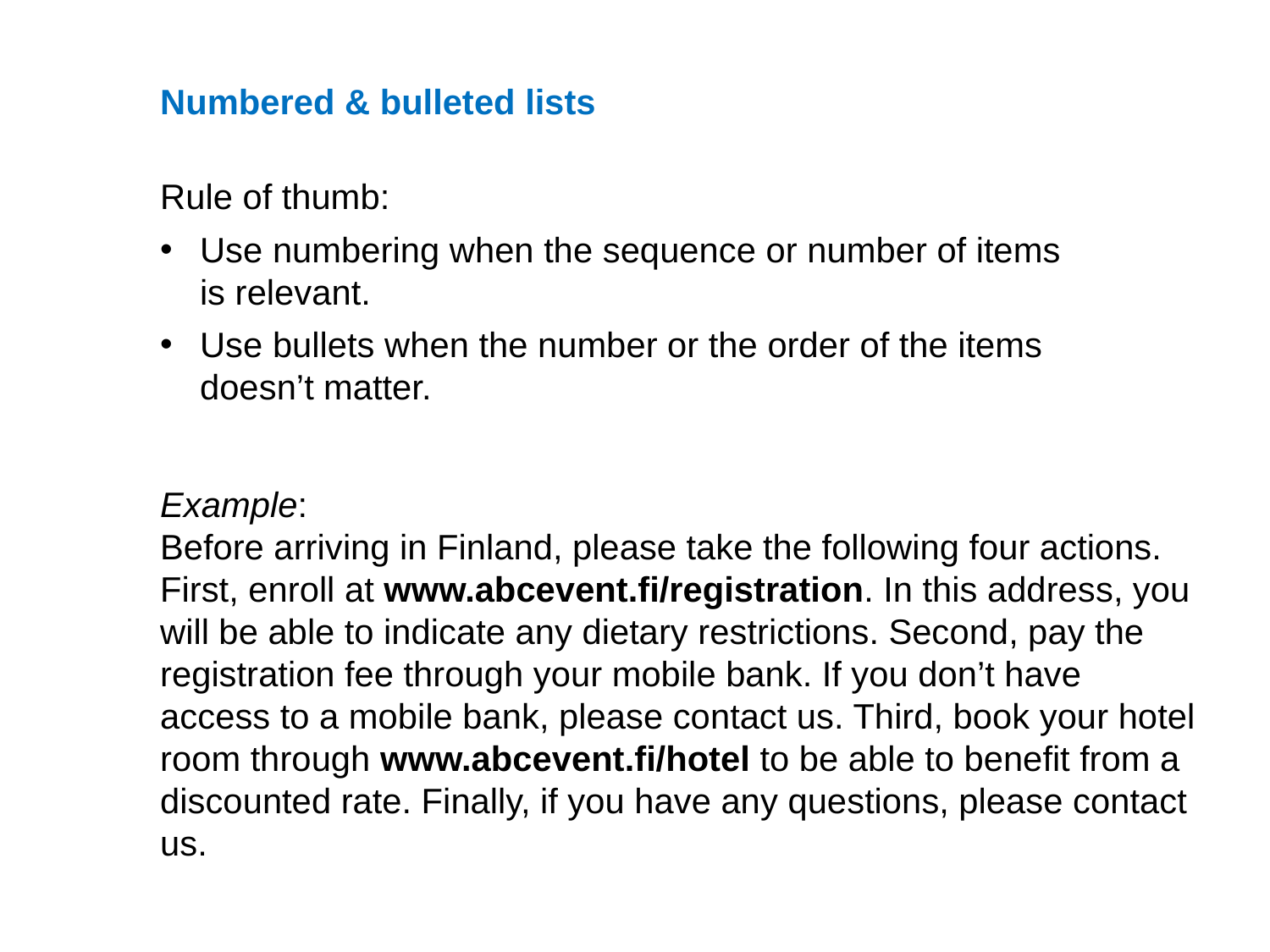

Numbered & bulleted lists
Rule of thumb:
Use numbering when the sequence or number of items is relevant.
Use bullets when the number or the order of the items doesn’t matter.
Example:
Before arriving in Finland, please take the following four actions. First, enroll at www.abcevent.fi/registration. In this address, you will be able to indicate any dietary restrictions. Second, pay the registration fee through your mobile bank. If you don’t have access to a mobile bank, please contact us. Third, book your hotel room through www.abcevent.fi/hotel to be able to benefit from a discounted rate. Finally, if you have any questions, please contact us.